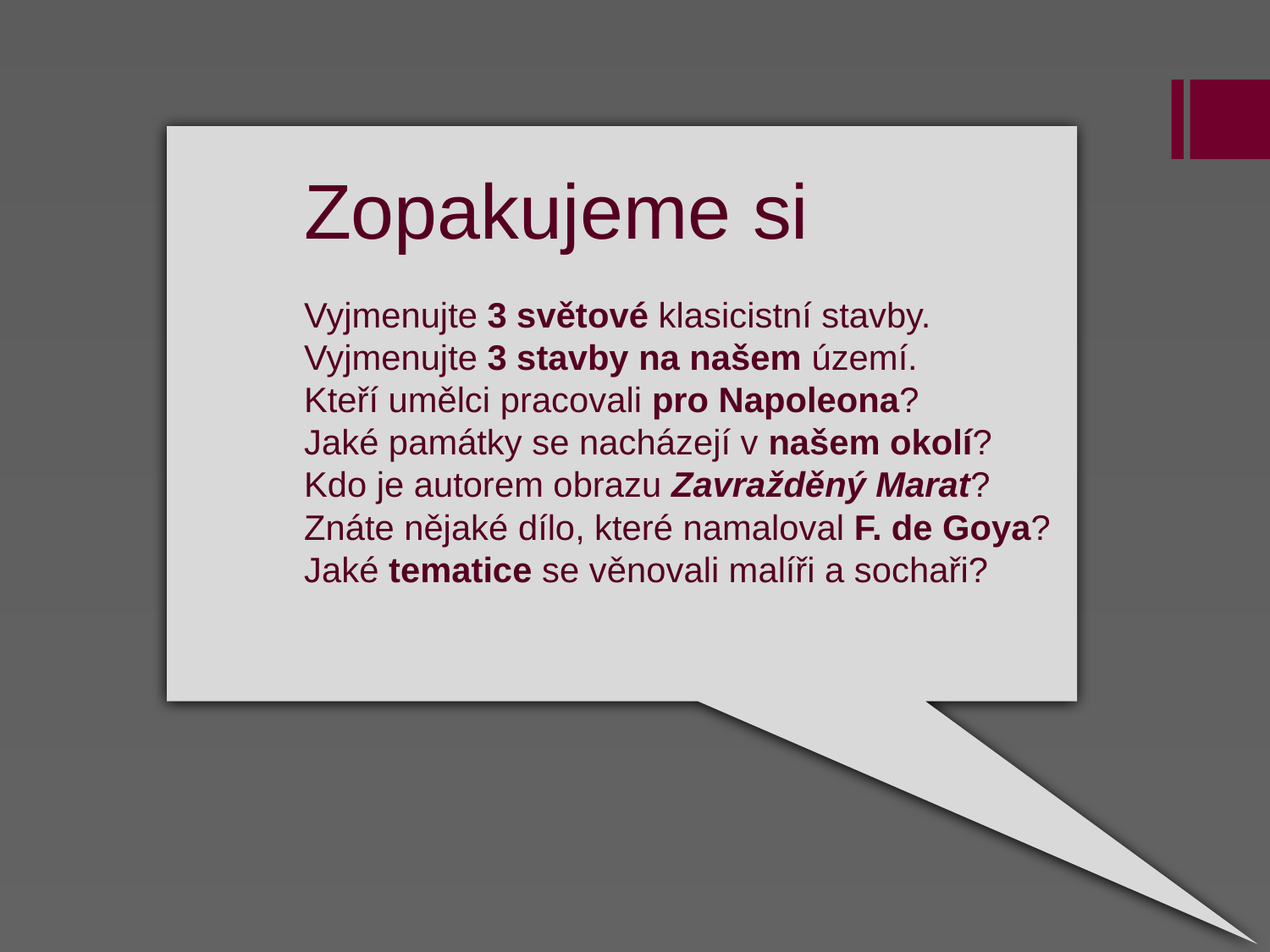

Zopakujeme si

		Vyjmenujte 3 světové klasicistní stavby.
		Vyjmenujte 3 stavby na našem území.
		Kteří umělci pracovali pro Napoleona?
		Jaké památky se nacházejí v našem okolí?
		Kdo je autorem obrazu Zavražděný Marat?
		Znáte nějaké dílo, které namaloval F. de Goya?
		Jaké tematice se věnovali malíři a sochaři?